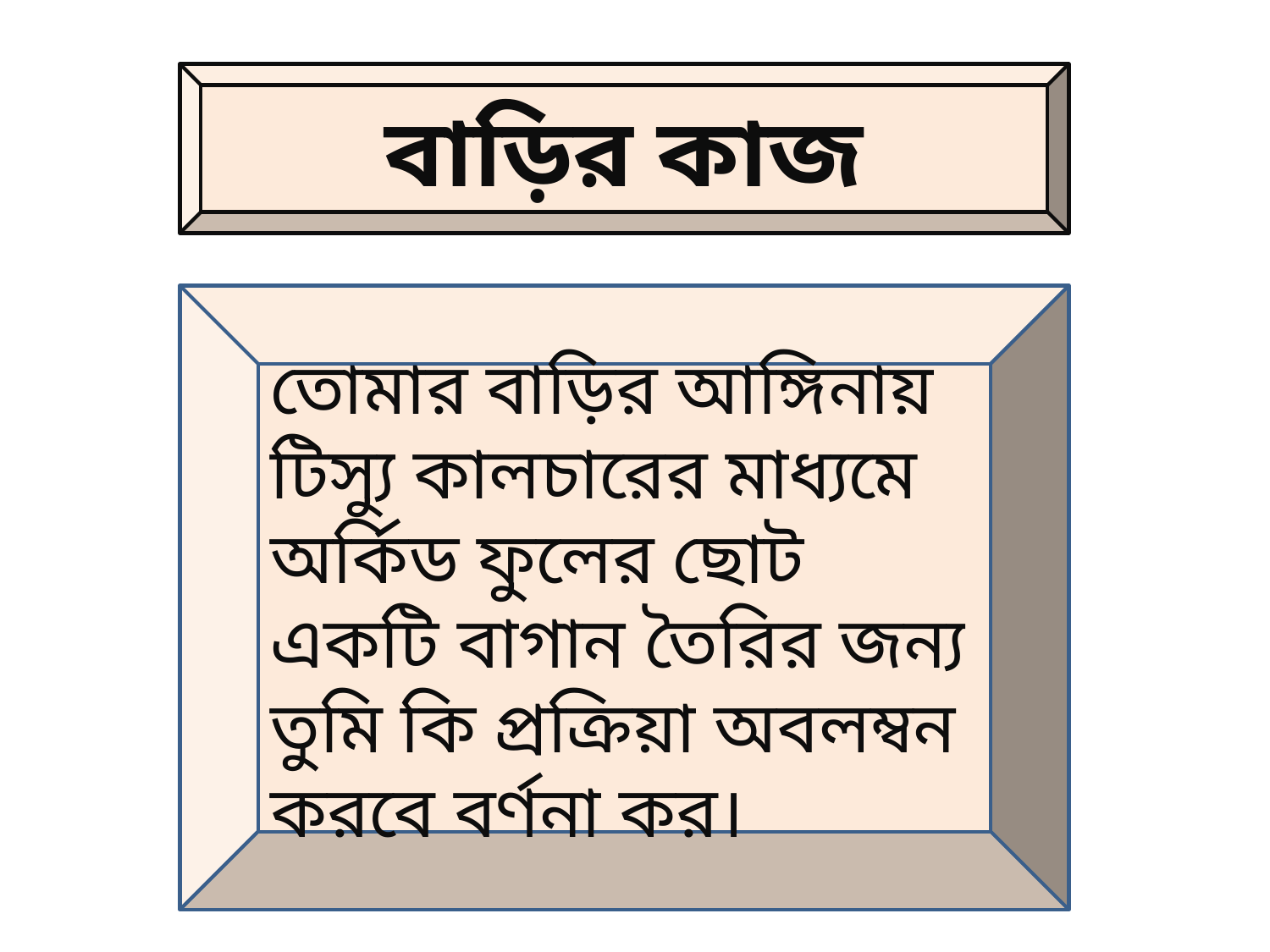

বাড়ির কাজ
তোমার বাড়ির আঙ্গিনায় টিস্যু কালচারের মাধ্যমে অর্কিড ফুলের ছোট একটি বাগান তৈরির জন্য তুমি কি প্রক্রিয়া অবলম্বন করবে বর্ণনা কর।